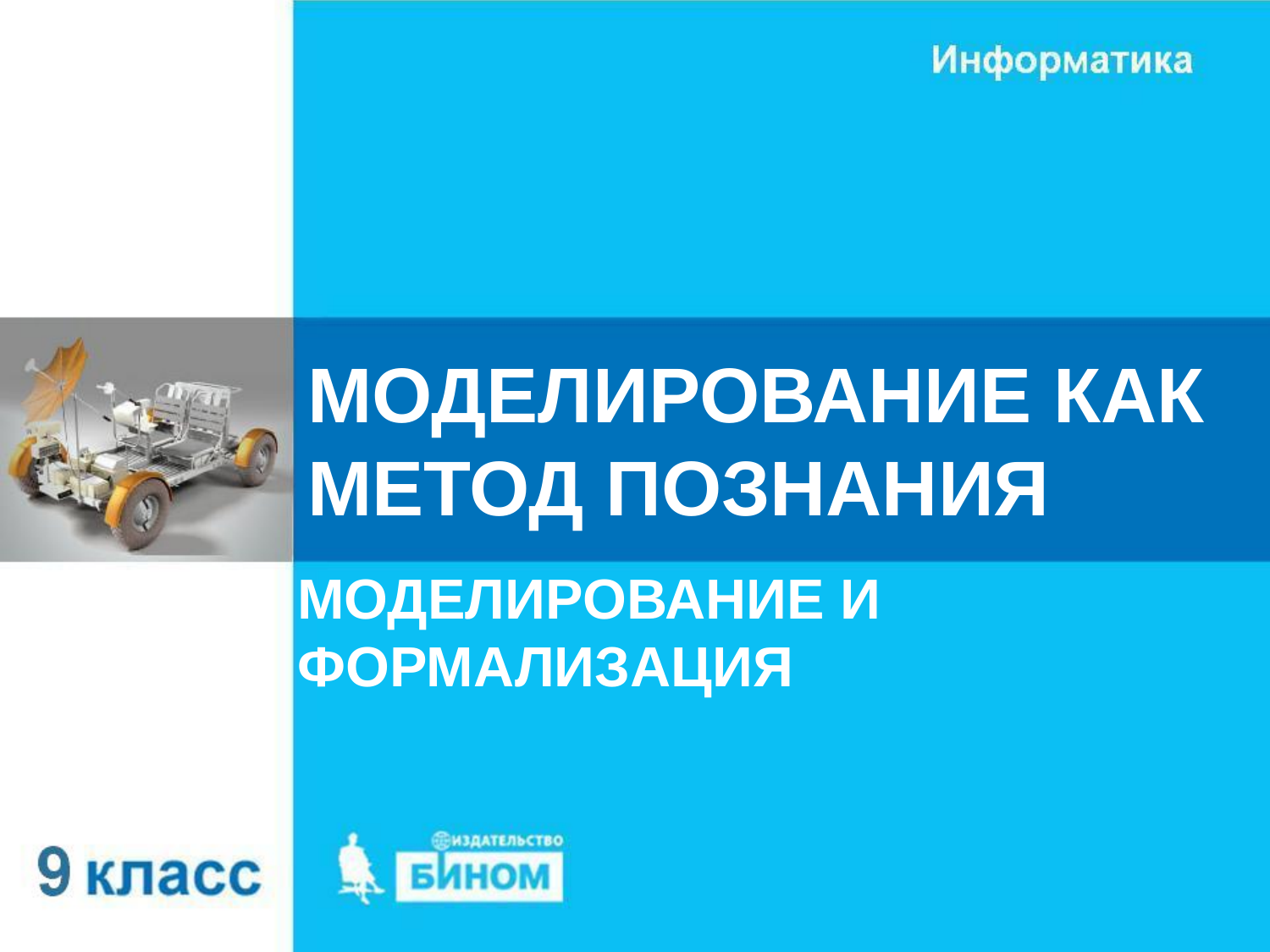

МОДЕЛИРОВАНИЕ КАК МЕТОД ПОЗНАНИЯ
МОДЕЛИРОВАНИЕ И ФОРМАЛИЗАЦИЯ